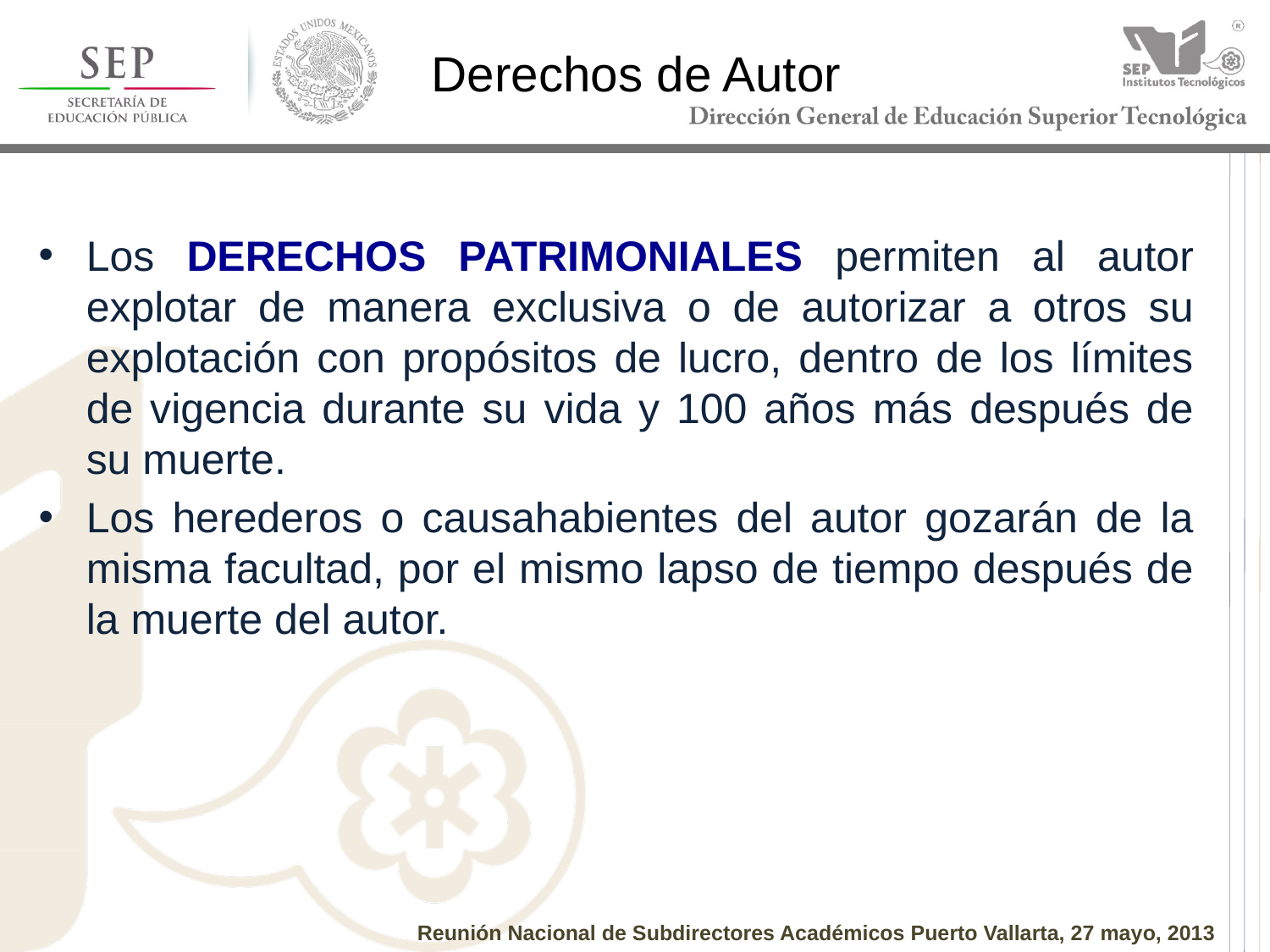

# Derechos de Autor
Los DERECHOS PATRIMONIALES permiten al autor explotar de manera exclusiva o de autorizar a otros su explotación con propósitos de lucro, dentro de los límites de vigencia durante su vida y 100 años más después de su muerte.
Los herederos o causahabientes del autor gozarán de la misma facultad, por el mismo lapso de tiempo después de la muerte del autor.